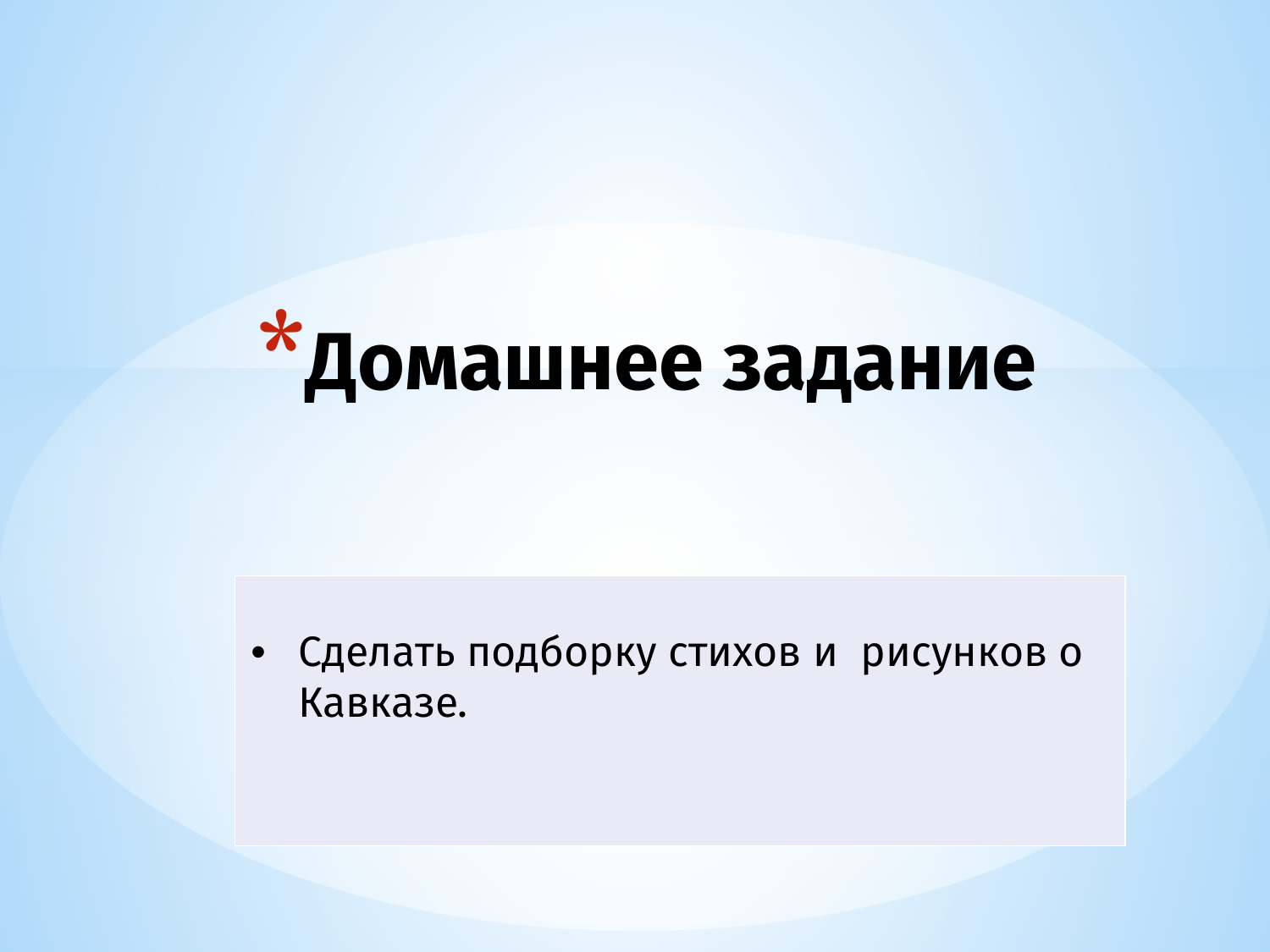

# Домашнее задание
| Сделать подборку стихов и рисунков о Кавказе. |
| --- |